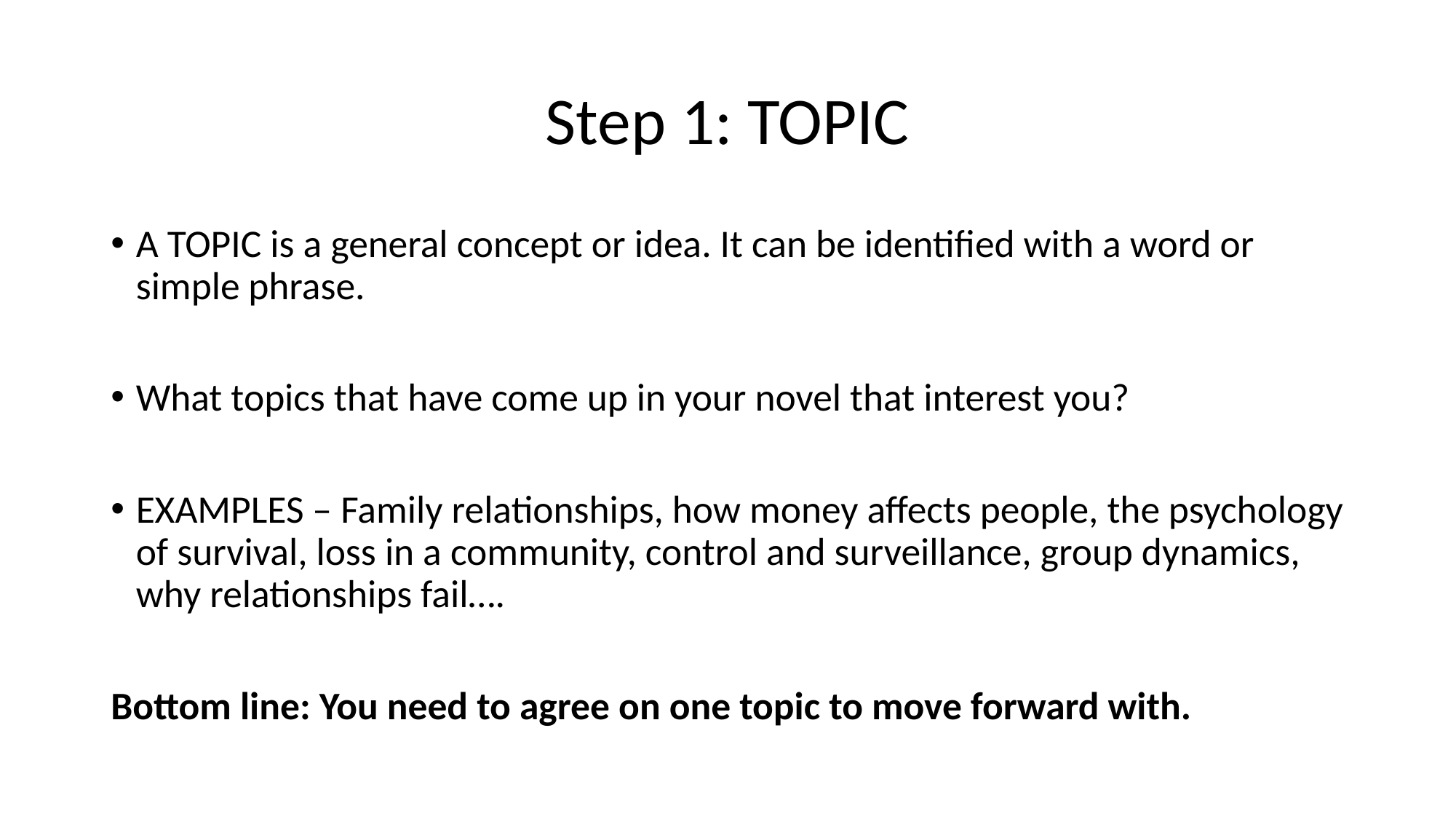

# Step 1: TOPIC
A TOPIC is a general concept or idea. It can be identified with a word or simple phrase.

What topics that have come up in your novel that interest you?

EXAMPLES – Family relationships, how money affects people, the psychology of survival, loss in a community, control and surveillance, group dynamics, why relationships fail….

Bottom line: You need to agree on one topic to move forward with.